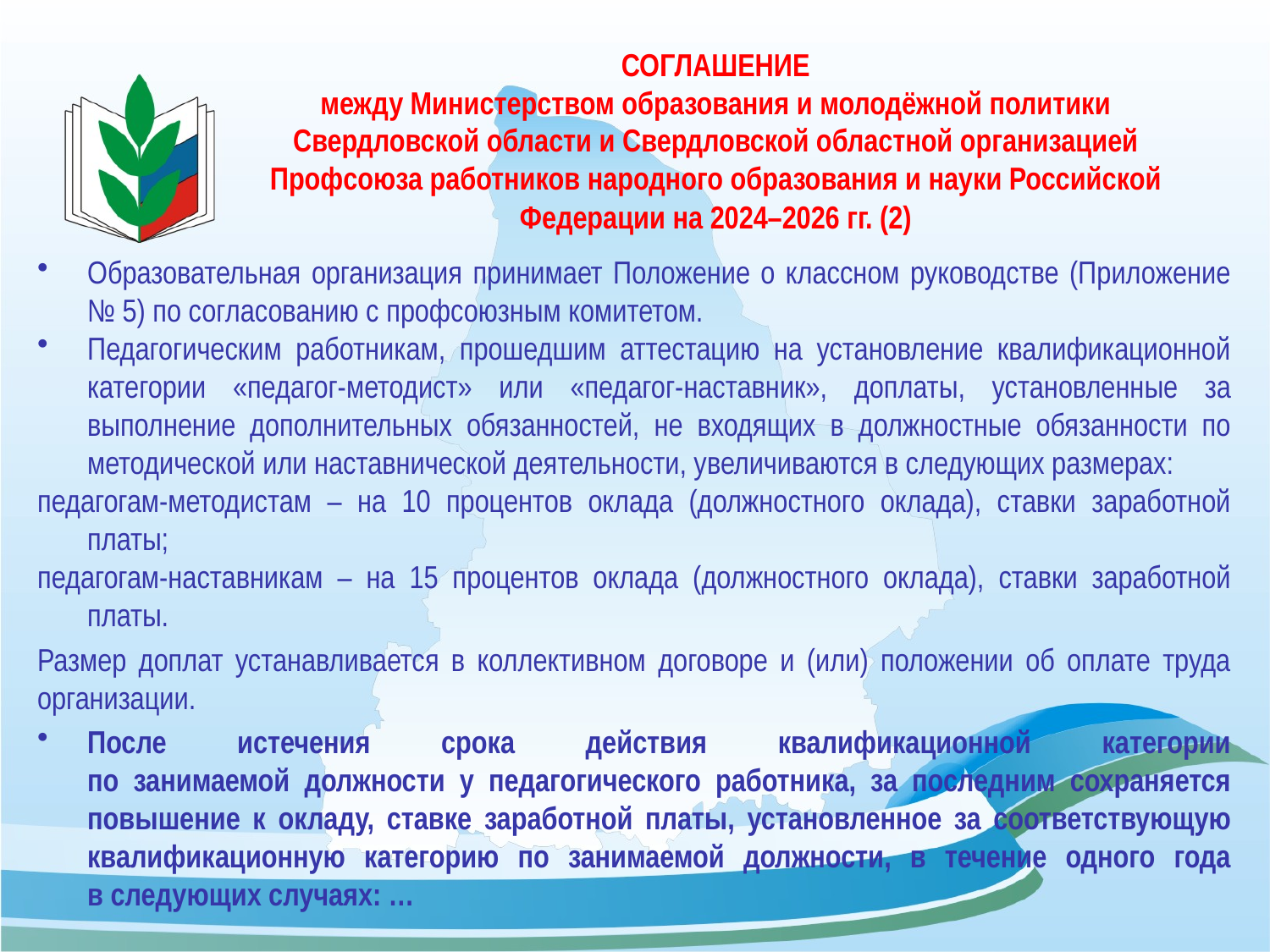

# СОГЛАШЕНИЕ между Министерством образования и молодёжной политики Свердловской области и Свердловской областной организацией Профсоюза работников народного образования и науки Российской Федерации на 2024–2026 гг. (2)
Образовательная организация принимает Положение о классном руководстве (Приложение № 5) по согласованию с профсоюзным комитетом.
Педагогическим работникам, прошедшим аттестацию на установление квалификационной категории «педагог-методист» или «педагог-наставник», доплаты, установленные за выполнение дополнительных обязанностей, не входящих в должностные обязанности по методической или наставнической деятельности, увеличиваются в следующих размерах:
педагогам-методистам – на 10 процентов оклада (должностного оклада), ставки заработной платы;
педагогам-наставникам – на 15 процентов оклада (должностного оклада), ставки заработной платы.
Размер доплат устанавливается в коллективном договоре и (или) положении об оплате труда организации.
После истечения срока действия квалификационной категории
по занимаемой должности у педагогического работника, за последним сохраняется повышение к окладу, ставке заработной платы, установленное за соответствующую квалификационную категорию по занимаемой должности, в течение одного года
в следующих случаях: …